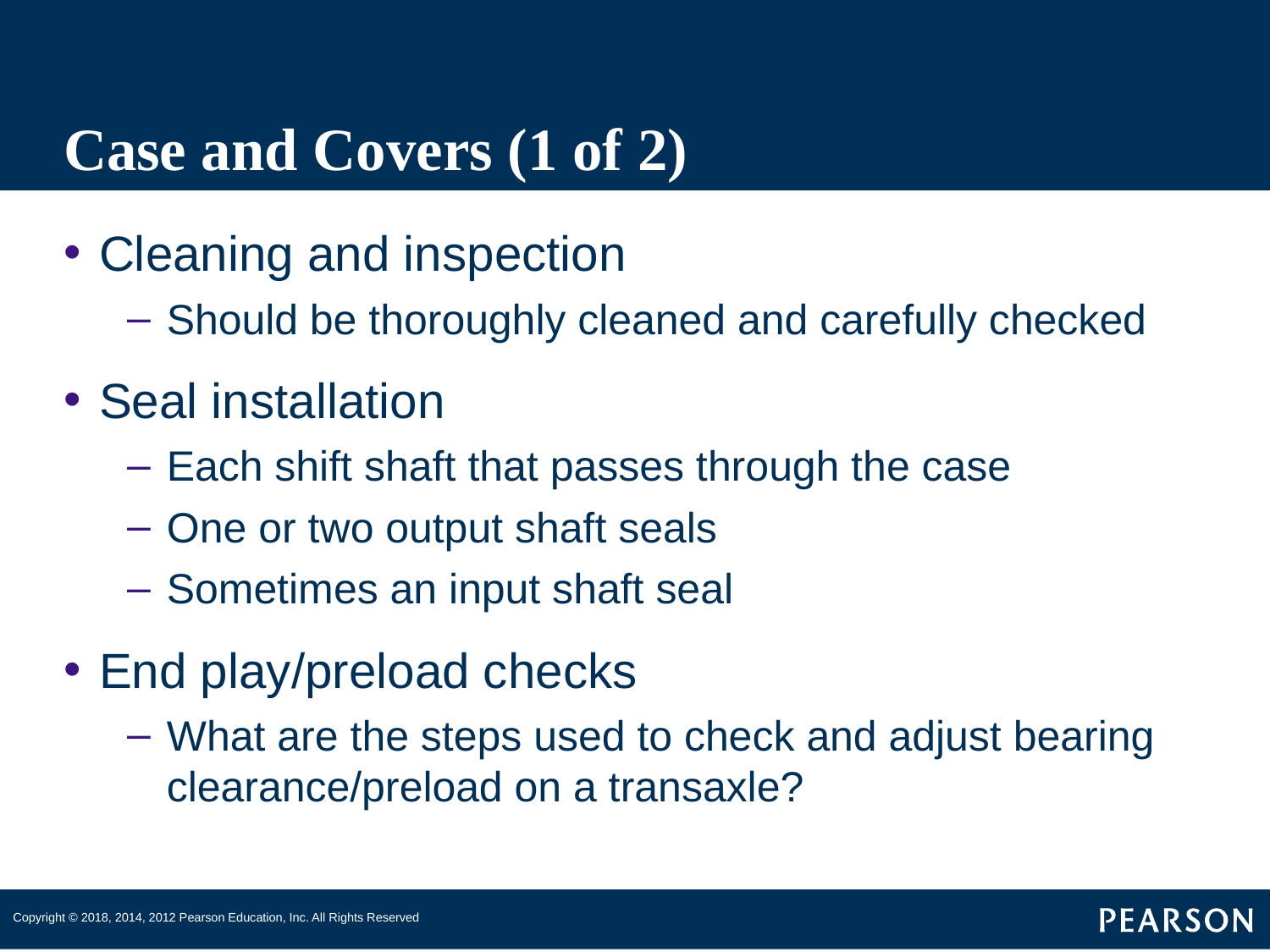

# Case and Covers (1 of 2)
Cleaning and inspection
Should be thoroughly cleaned and carefully checked
Seal installation
Each shift shaft that passes through the case
One or two output shaft seals
Sometimes an input shaft seal
End play/preload checks
What are the steps used to check and adjust bearing clearance/preload on a transaxle?